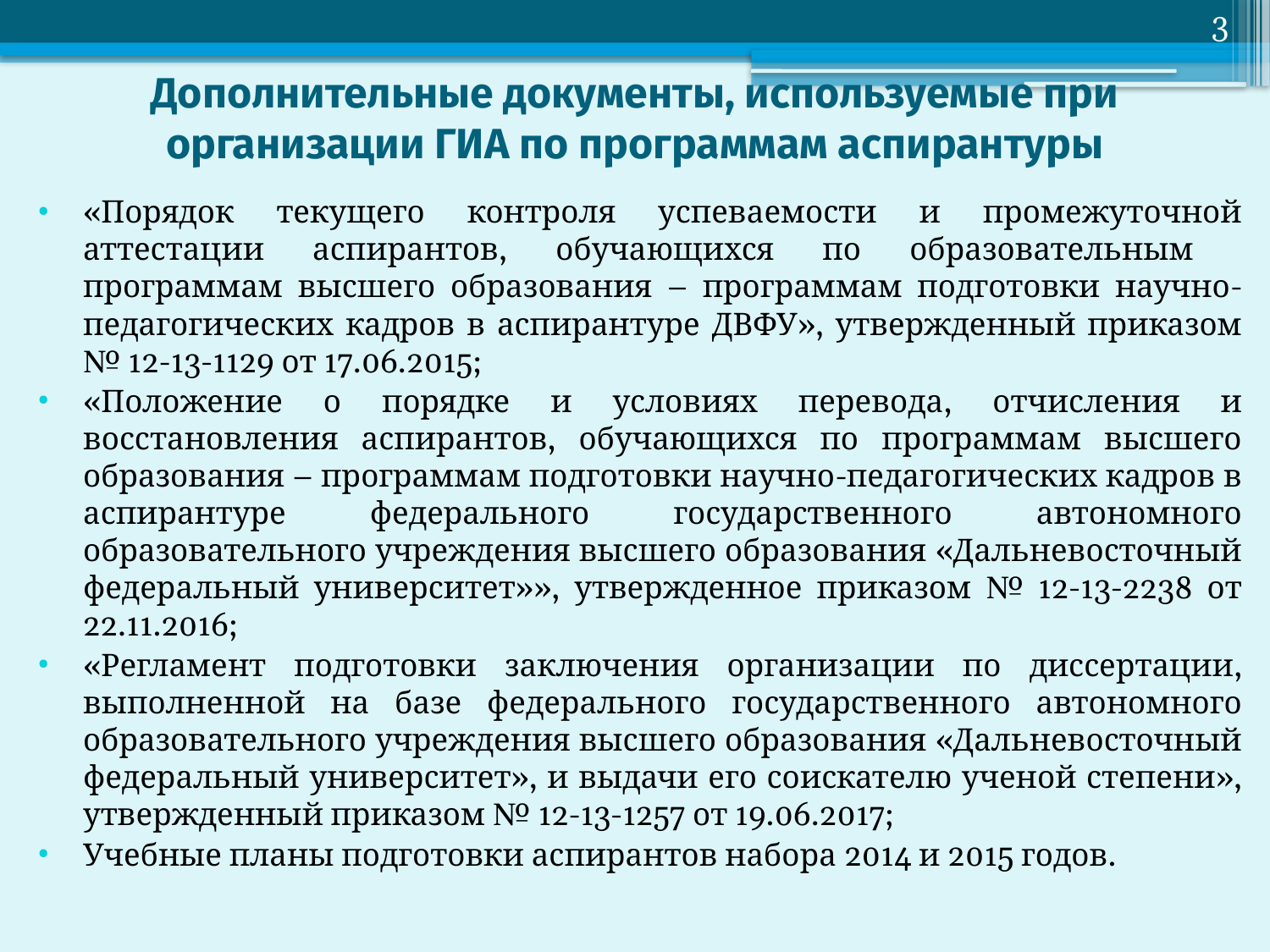

3
# Дополнительные документы, используемые при организации ГИА по программам аспирантуры
«Порядок текущего контроля успеваемости и промежуточной аттестации аспирантов, обучающихся по образовательным  программам высшего образования – программам подготовки научно-педагогических кадров в аспирантуре ДВФУ», утвержденный приказом № 12-13-1129 от 17.06.2015;
«Положение о порядке и условиях перевода, отчисления и восстановления аспирантов, обучающихся по программам высшего образования – программам подготовки научно-педагогических кадров в аспирантуре федерального государственного автономного образовательного учреждения высшего образования «Дальневосточный федеральный университет»», утвержденное приказом № 12-13-2238 от 22.11.2016;
«Регламент подготовки заключения организации по диссертации, выполненной на базе федерального государственного автономного образовательного учреждения высшего образования «Дальневосточный федеральный университет», и выдачи его соискателю ученой степени», утвержденный приказом № 12-13-1257 от 19.06.2017;
Учебные планы подготовки аспирантов набора 2014 и 2015 годов.